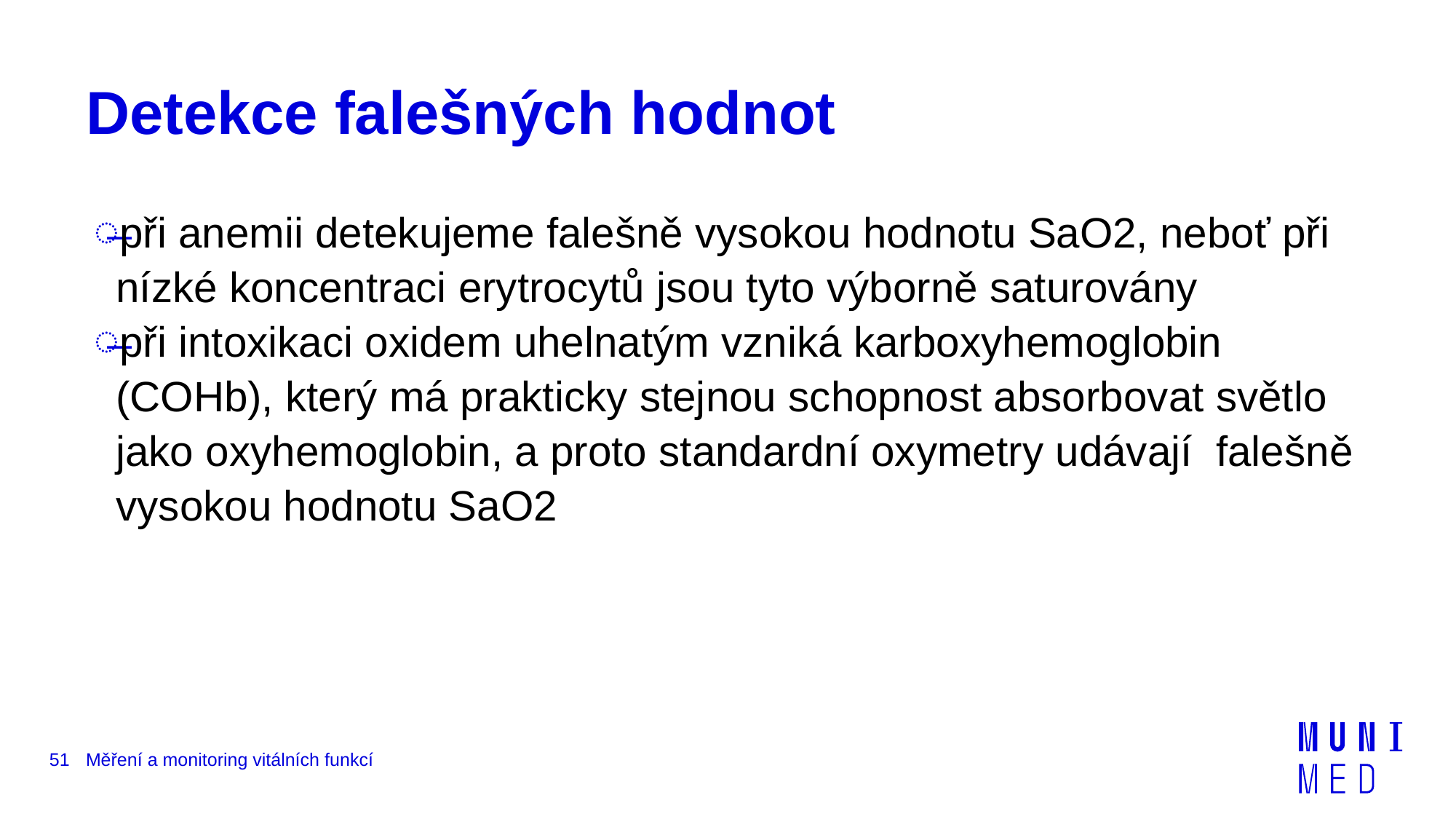

# Detekce falešných hodnot
při anemii detekujeme falešně vysokou hodnotu SaO2, neboť při nízké koncentraci erytrocytů jsou tyto výborně saturovány
při intoxikaci oxidem uhelnatým vzniká karboxyhemoglobin (COHb), který má prakticky stejnou schopnost absorbovat světlo jako oxyhemoglobin, a proto standardní oxymetry udávají  falešně vysokou hodnotu SaO2

51
Měření a monitoring vitálních funkcí